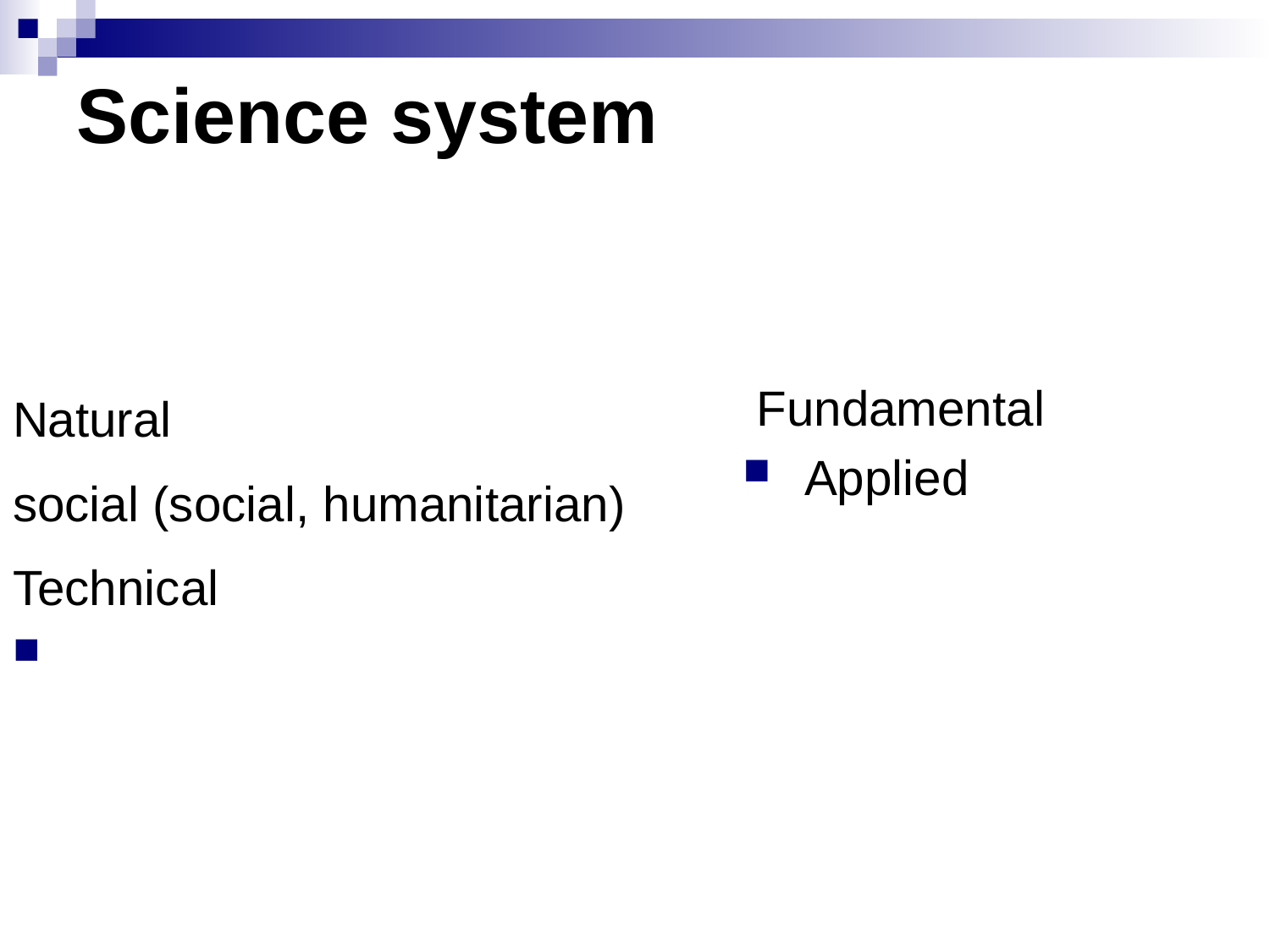

# Science system

 Fundamental
 Applied
Natural
social (social, humanitarian)
Technical